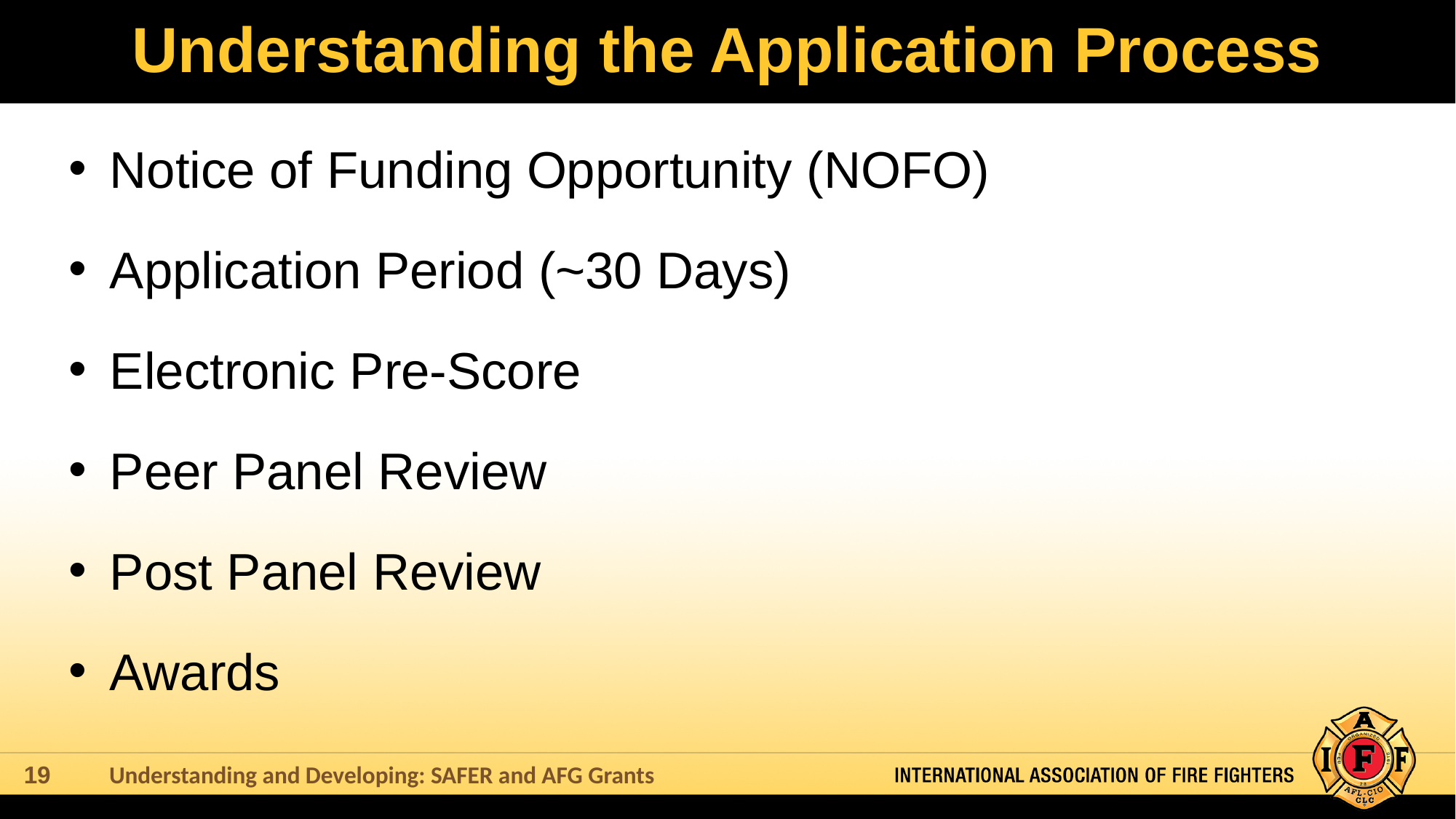

# Understanding the Application Process
Notice of Funding Opportunity (NOFO)
Application Period (~30 Days)
Electronic Pre-Score
Peer Panel Review
Post Panel Review
Awards

Understanding and Developing: SAFER and AFG Grants